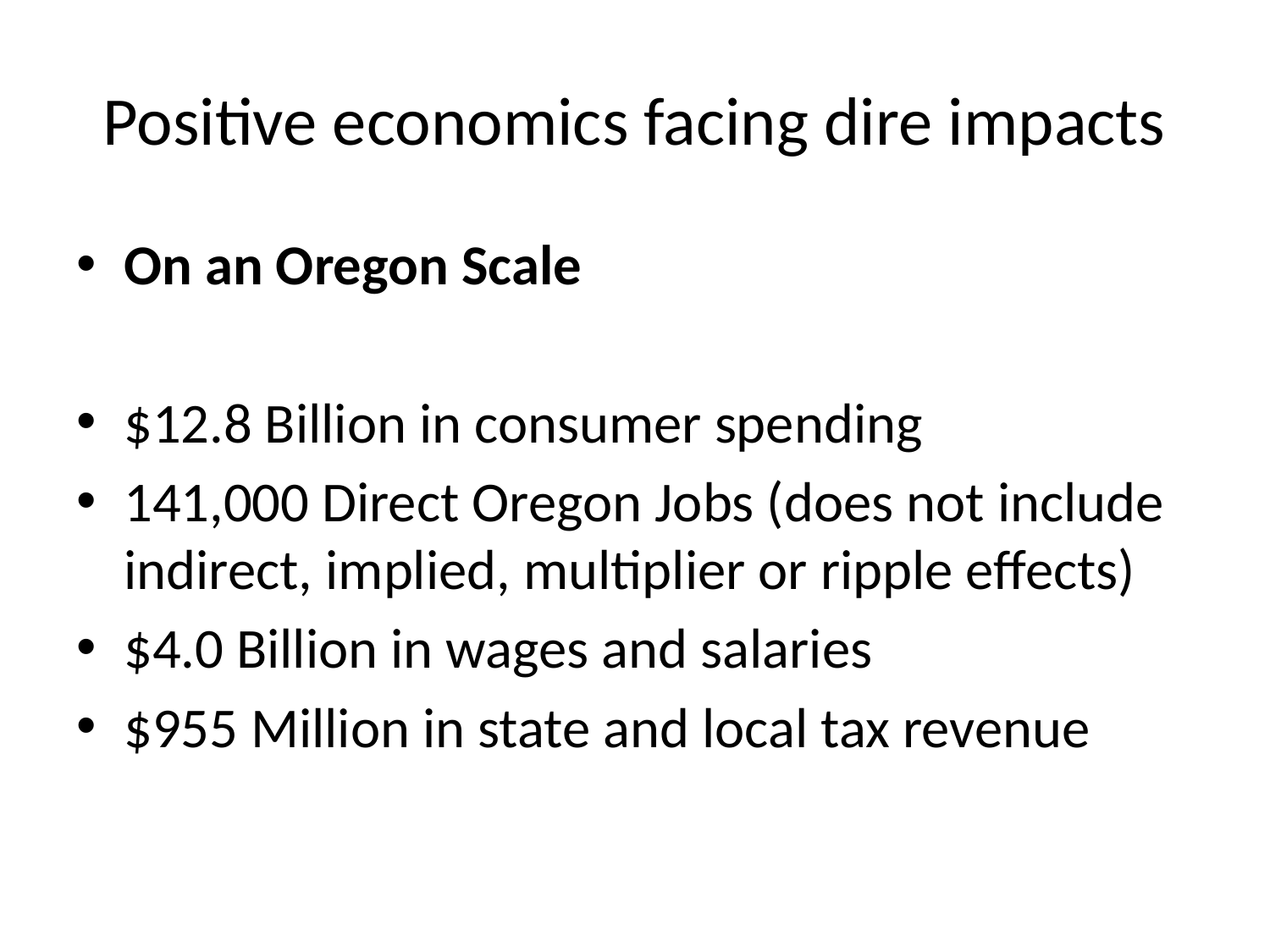

# Positive economics facing dire impacts
On an Oregon Scale

$12.8 Billion in consumer spending
141,000 Direct Oregon Jobs (does not include indirect, implied, multiplier or ripple effects)
$4.0 Billion in wages and salaries
$955 Million in state and local tax revenue